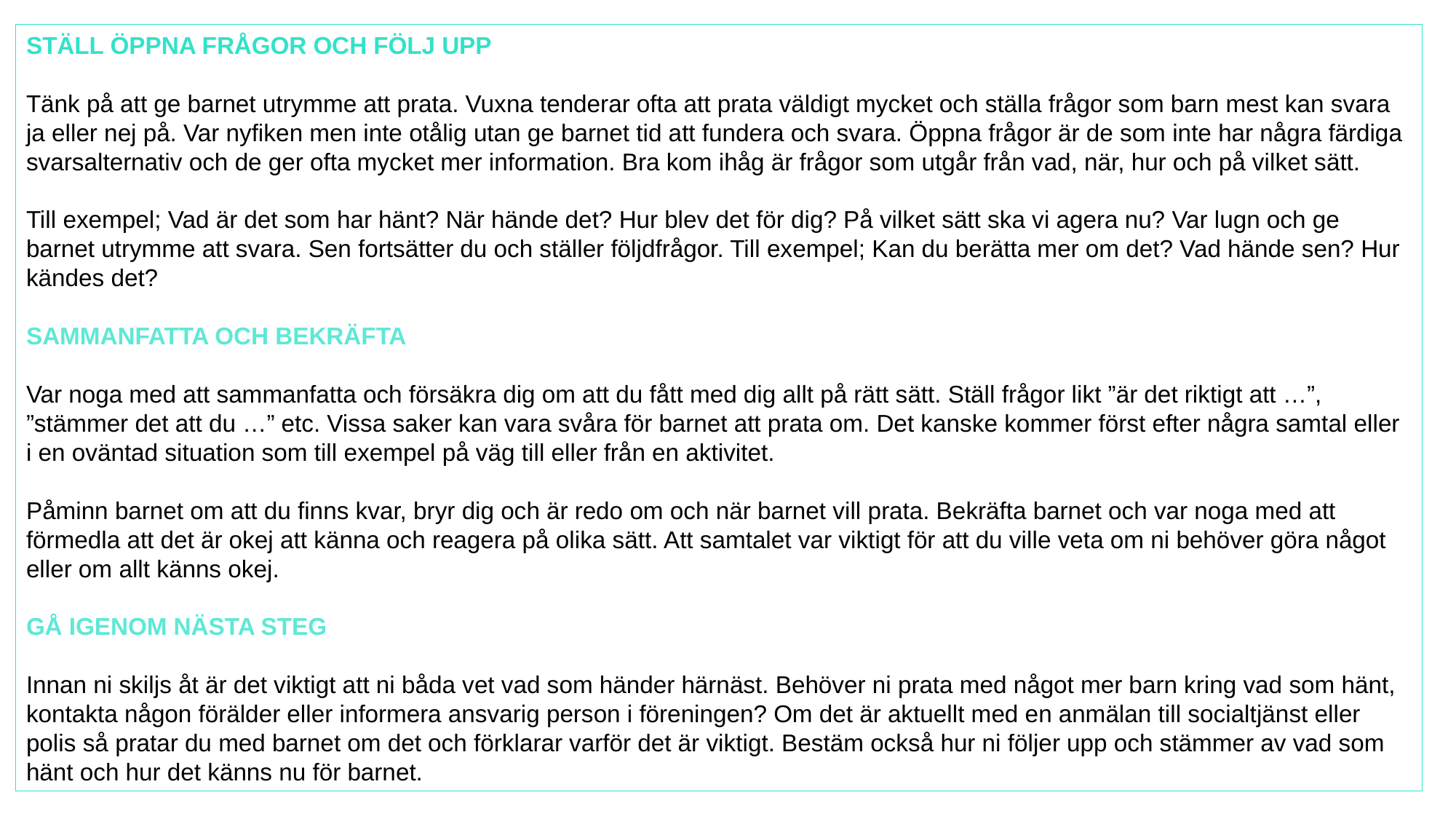

STÄLL ÖPPNA FRÅGOR OCH FÖLJ UPP

Tänk på att ge barnet utrymme att prata. Vuxna tenderar ofta att prata väldigt mycket och ställa frågor som barn mest kan svara ja eller nej på. Var nyfiken men inte otålig utan ge barnet tid att fundera och svara. Öppna frågor är de som inte har några färdiga svarsalternativ och de ger ofta mycket mer information. Bra kom ihåg är frågor som utgår från vad, när, hur och på vilket sätt.

Till exempel; Vad är det som har hänt? När hände det? Hur blev det för dig? På vilket sätt ska vi agera nu? Var lugn och ge barnet utrymme att svara. Sen fortsätter du och ställer följdfrågor. Till exempel; Kan du berätta mer om det? Vad hände sen? Hur kändes det?

SAMMANFATTA OCH BEKRÄFTA

Var noga med att sammanfatta och försäkra dig om att du fått med dig allt på rätt sätt. Ställ frågor likt ”är det riktigt att …”, ”stämmer det att du …” etc. Vissa saker kan vara svåra för barnet att prata om. Det kanske kommer först efter några samtal eller i en oväntad situation som till exempel på väg till eller från en aktivitet.

Påminn barnet om att du finns kvar, bryr dig och är redo om och när barnet vill prata. Bekräfta barnet och var noga med att förmedla att det är okej att känna och reagera på olika sätt. Att samtalet var viktigt för att du ville veta om ni behöver göra något eller om allt känns okej.

GÅ IGENOM NÄSTA STEG

Innan ni skiljs åt är det viktigt att ni båda vet vad som händer härnäst. Behöver ni prata med något mer barn kring vad som hänt, kontakta någon förälder eller informera ansvarig person i föreningen? Om det är aktuellt med en anmälan till socialtjänst eller polis så pratar du med barnet om det och förklarar varför det är viktigt. Bestäm också hur ni följer upp och stämmer av vad som hänt och hur det känns nu för barnet.